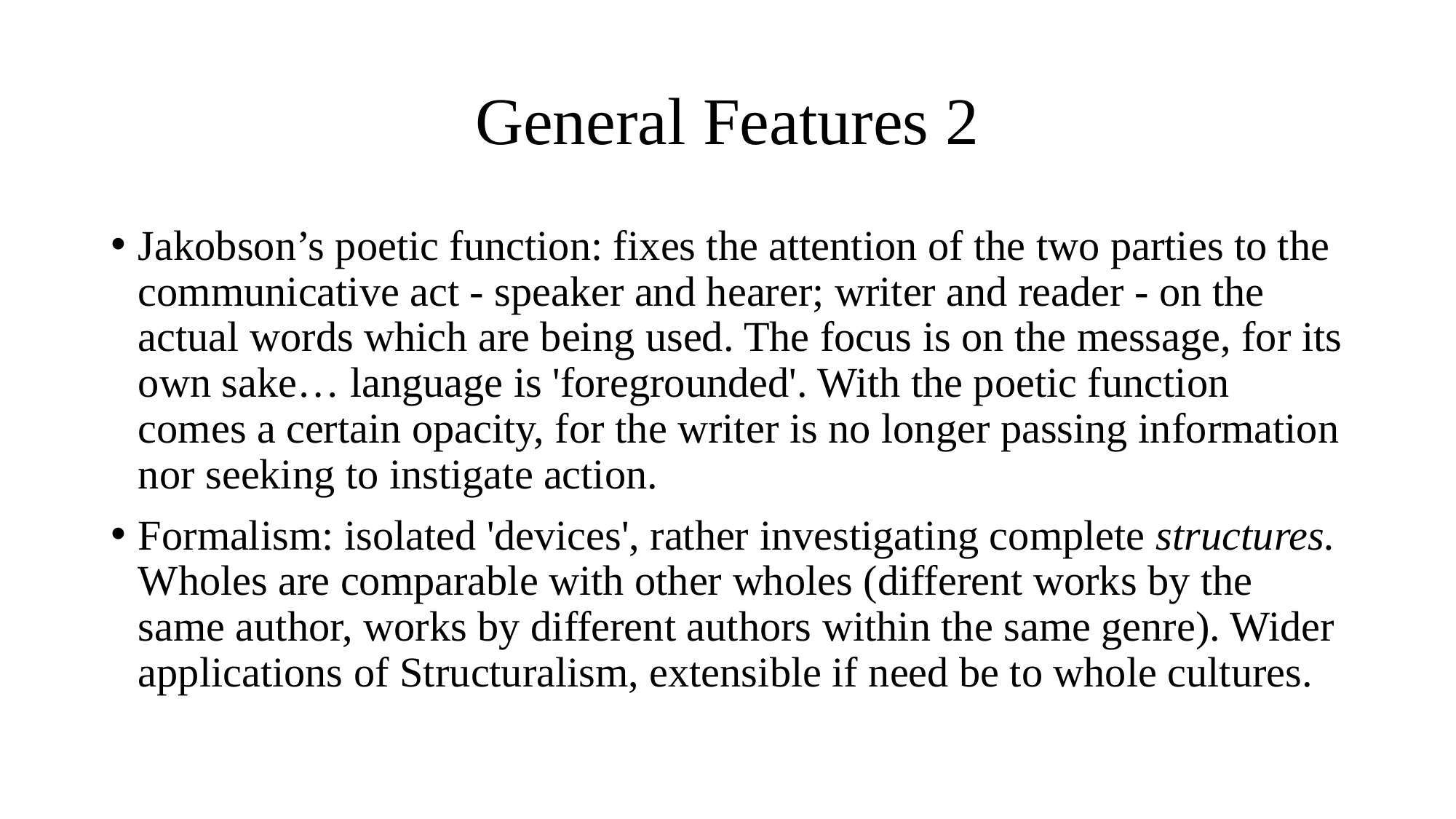

# General Features 2
Jakobson’s poetic function: fixes the attention of the two parties to the communicative act - speaker and hearer; writer and reader - on the actual words which are being used. The focus is on the message, for its own sake… language is 'foregrounded'. With the poetic function comes a certain opacity, for the writer is no longer passing information nor seeking to instigate action.
Formalism: isolated 'devices', rather investigating complete structures. Wholes are comparable with other wholes (different works by the same author, works by different authors within the same genre). Wider applications of Structuralism, extensible if need be to whole cultures.